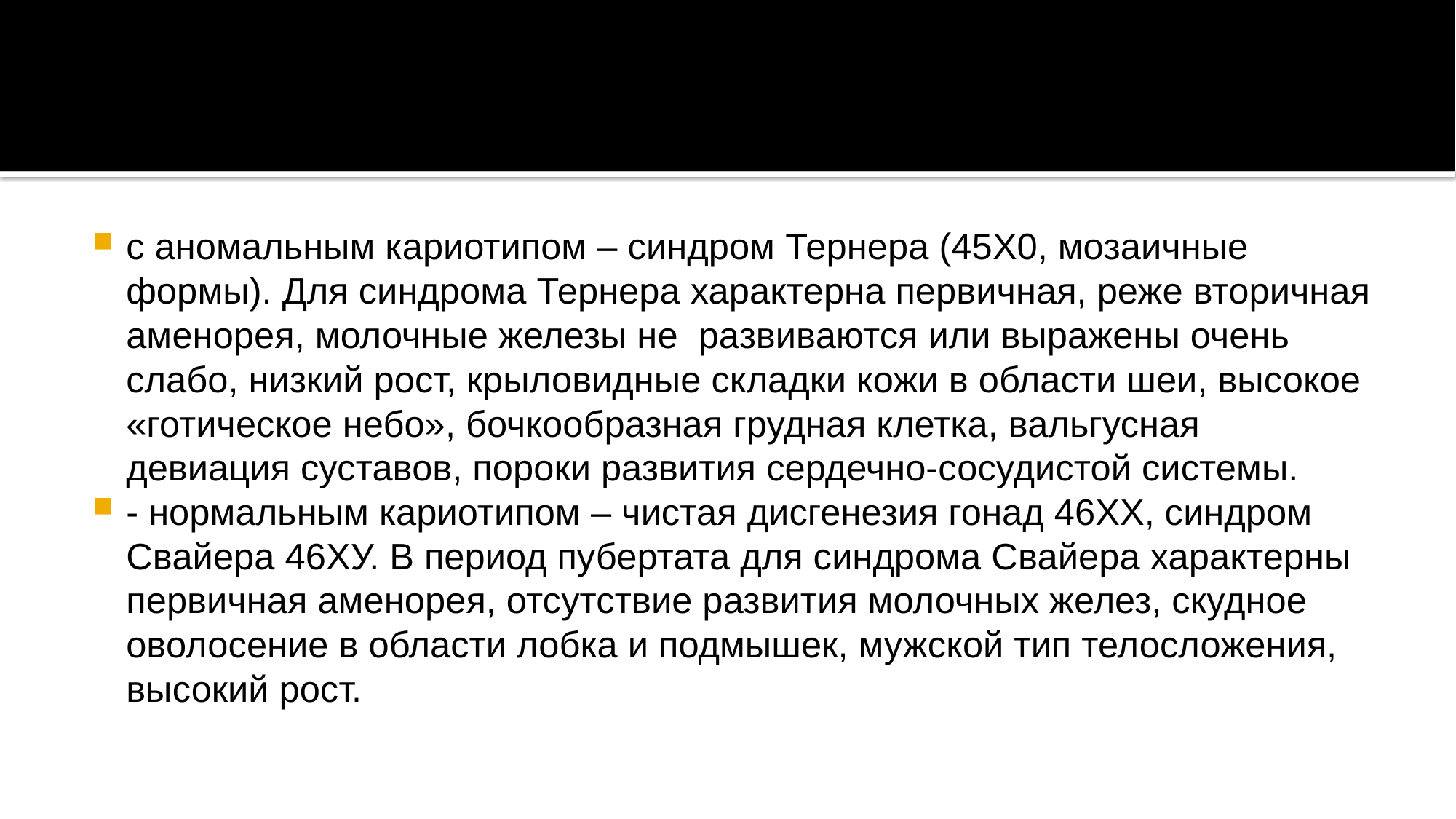

с аномальным кариотипом – синдром Тернера (45Х0, мозаичные формы). Для синдрома Тернера характерна первичная, реже вторичная аменорея, молочные железы не  развиваются или выражены очень слабо, низкий рост, крыловидные складки кожи в области шеи, высокое «готическое небо», бочкообразная грудная клетка, вальгусная девиация суставов, пороки развития сердечно-сосудистой системы.
- нормальным кариотипом – чистая дисгенезия гонад 46ХХ, синдром Свайера 46ХУ. В период пубертата для синдрома Свайера характерны первичная аменорея, отсутствие развития молочных желез, скудное оволосение в области лобка и подмышек, мужской тип телосложения, высокий рост.